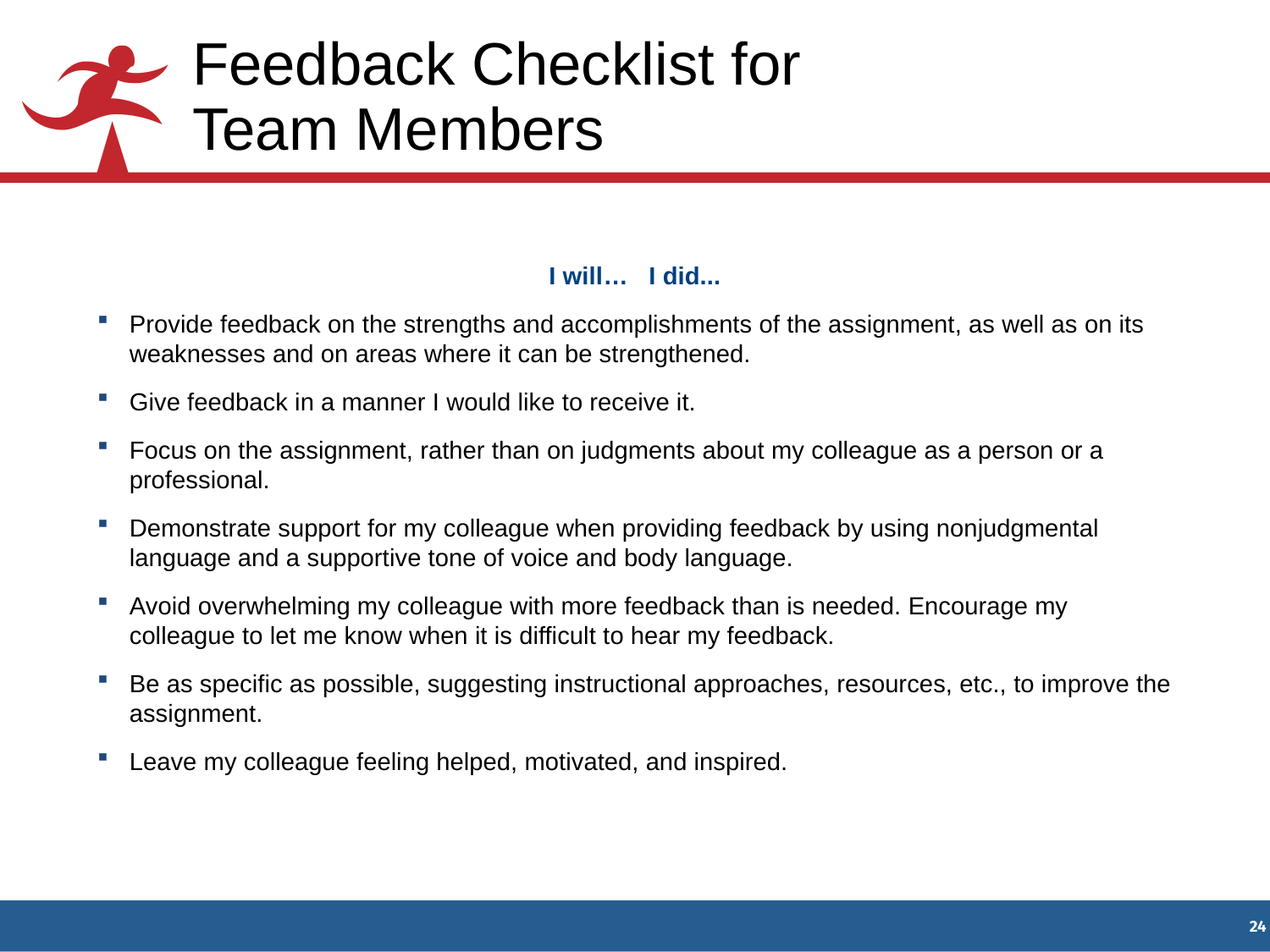

# Feedback Checklist for Team Members
I will…   I did...
Provide feedback on the strengths and accomplishments of the assignment, as well as on its weaknesses and on areas where it can be strengthened.
Give feedback in a manner I would like to receive it.
Focus on the assignment, rather than on judgments about my colleague as a person or a professional.
Demonstrate support for my colleague when providing feedback by using nonjudgmental language and a supportive tone of voice and body language.
Avoid overwhelming my colleague with more feedback than is needed. Encourage my colleague to let me know when it is difficult to hear my feedback.
Be as specific as possible, suggesting instructional approaches, resources, etc., to improve the assignment.
Leave my colleague feeling helped, motivated, and inspired.